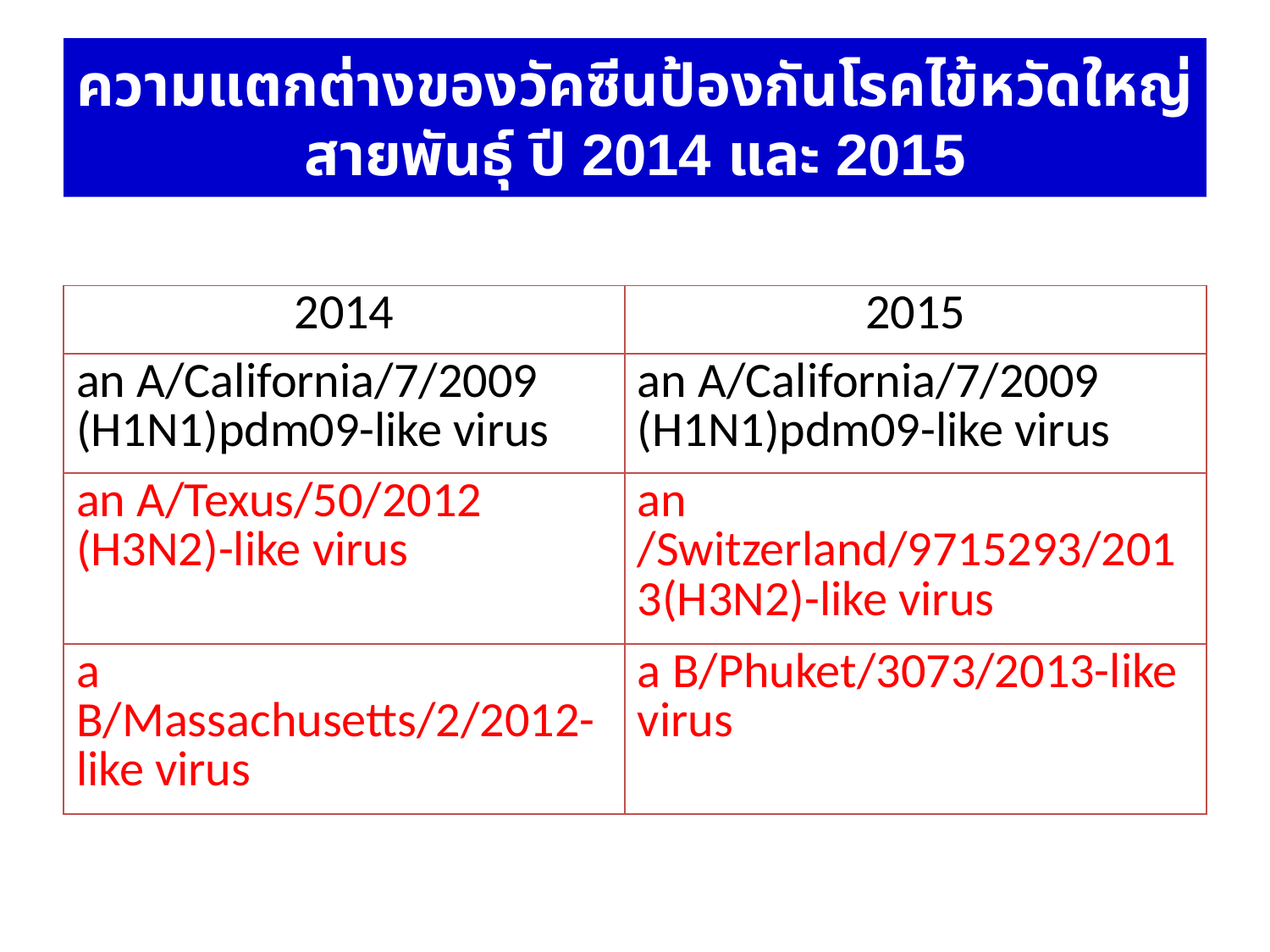

# ความแตกต่างของวัคซีนป้องกันโรคไข้หวัดใหญ่ สายพันธุ์ ปี 2014 และ 2015
| 2014 | 2015 |
| --- | --- |
| an A/California/7/2009 (H1N1)pdm09-like virus | an A/California/7/2009 (H1N1)pdm09-like virus |
| an A/Texus/50/2012 (H3N2)-like virus | an /Switzerland/9715293/2013(H3N2)-like virus |
| a B/Massachusetts/2/2012-like virus | a B/Phuket/3073/2013-like virus |